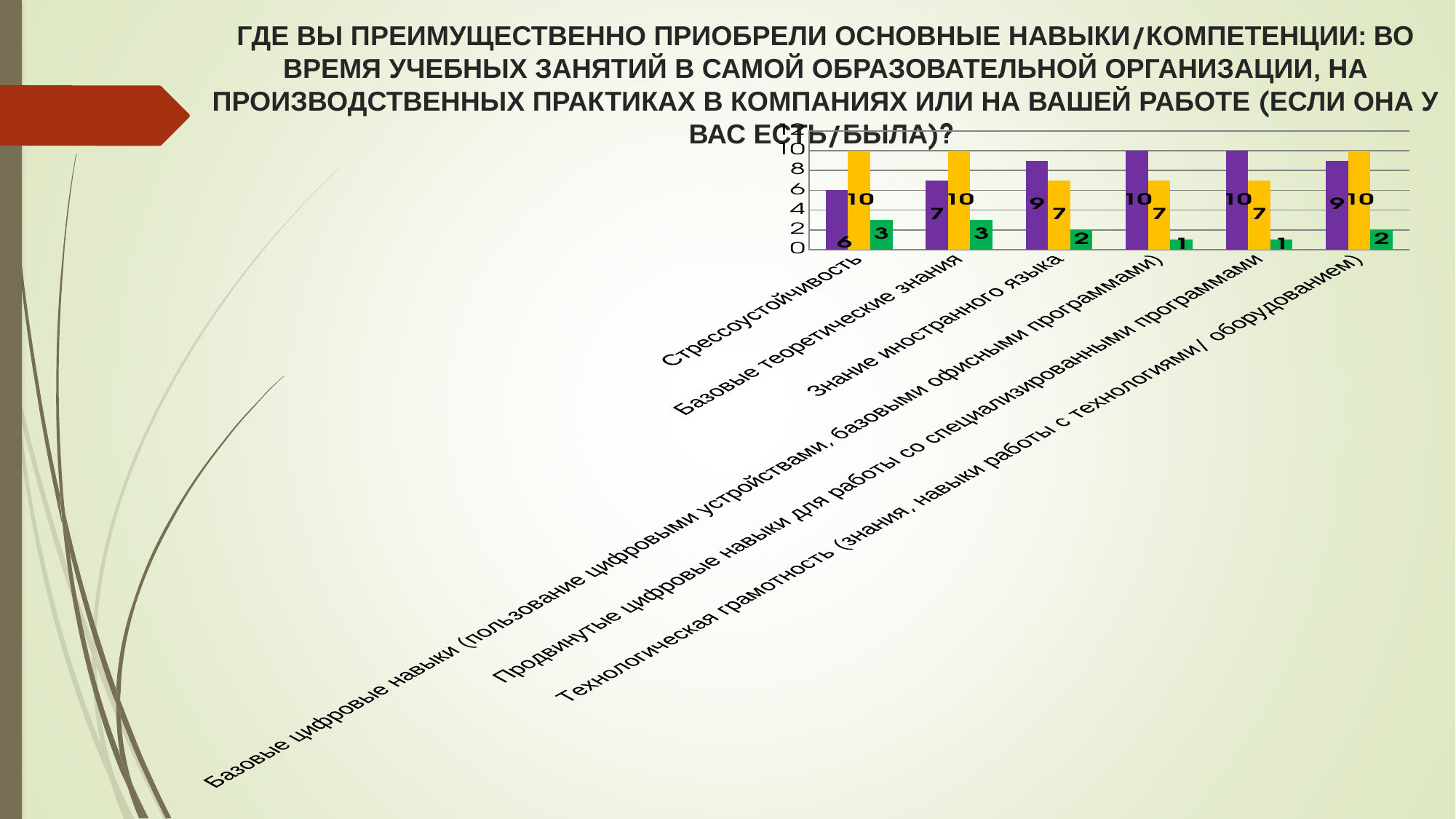

# ГДЕ ВЫ ПРЕИМУЩЕСТВЕННО ПРИОБРЕЛИ ОСНОВНЫЕ НАВЫКИ/КОМПЕТЕНЦИИ: ВО ВРЕМЯ УЧЕБНЫХ ЗАНЯТИЙ В САМОЙ ОБРАЗОВАТЕЛЬНОЙ ОРГАНИЗАЦИИ, НА ПРОИЗВОДСТВЕННЫХ ПРАКТИКАХ В КОМПАНИЯХ ИЛИ НА ВАШЕЙ РАБОТЕ (ЕСЛИ ОНА У ВАС ЕСТЬ/БЫЛА)?

### Chart

| Category | Во время учебных занятий в вашем учебном заведении | На производственных практиках в компаниях | На Вашей работе (если она у вас есть/была) |
|---|---|---|---|
| Стрессоустойчивость | 6.0 | 10.0 | 3.0 |
| Базовые теоретические знания | 7.0 | 10.0 | 3.0 |
| Знание иностранного языка | 9.0 | 7.0 | 2.0 |
| Базовые цифровые навыки (пользование цифровыми устройствами, базовыми офисными программами) | 10.0 | 7.0 | 1.0 |
| Продвинутые цифровые навыки для работы со специализированными программами | 10.0 | 7.0 | 1.0 |
| Технологическая грамотность (знания, навыки работы с технологиями/ оборудованием) | 9.0 | 10.0 | 2.0 |